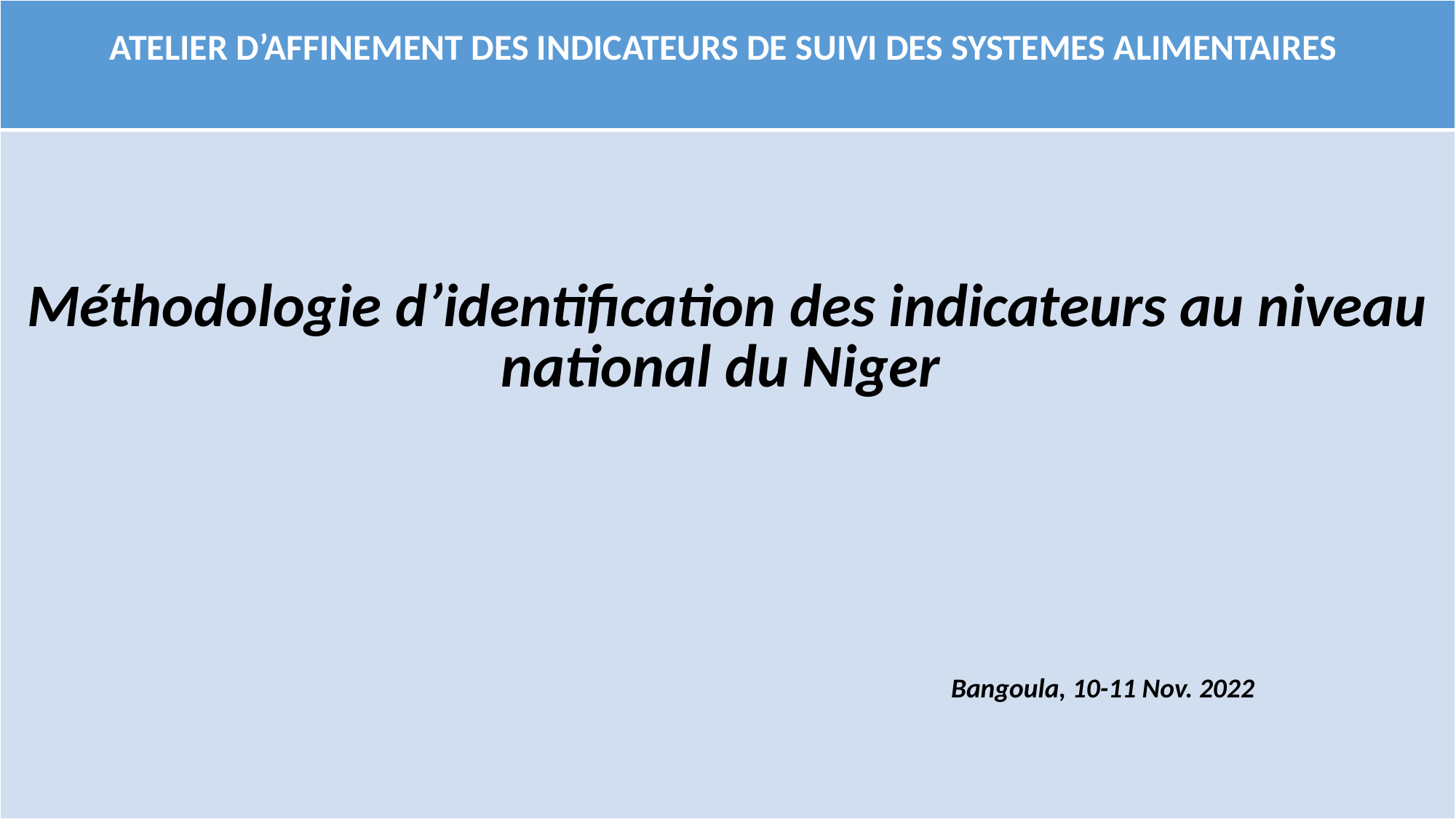

| ATELIER D’AFFINEMENT DES INDICATEURS DE SUIVI DES SYSTEMES ALIMENTAIRES |
| --- |
| Méthodologie d’identification des indicateurs au niveau national du Niger Bangoula, 10-11 Nov. 2022 |